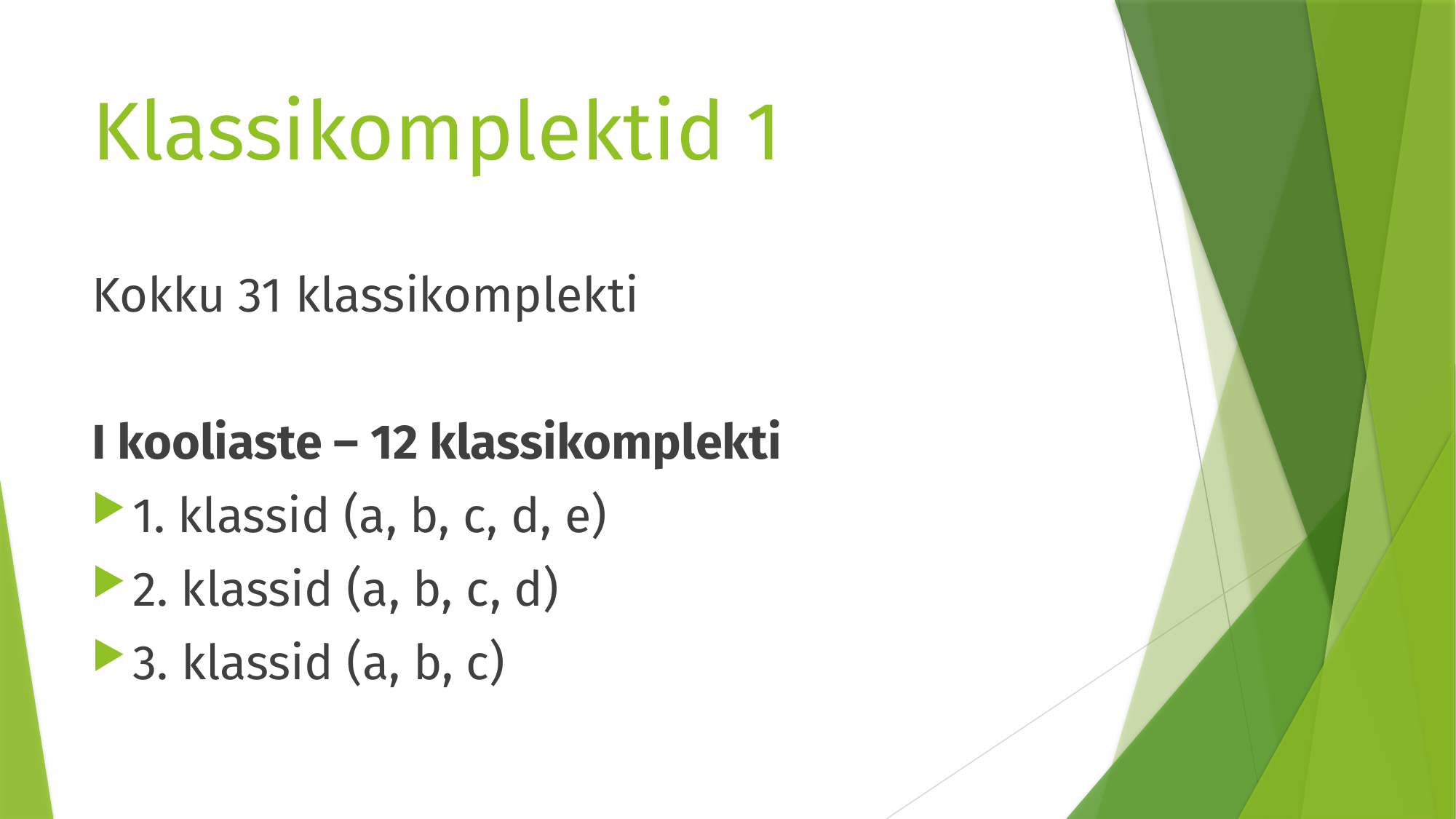

# Klassikomplektid 1
Kokku 31 klassikomplekti

I kooliaste – 12 klassikomplekti
1. klassid (a, b, c, d, e)
2. klassid (a, b, c, d)
3. klassid (a, b, c)